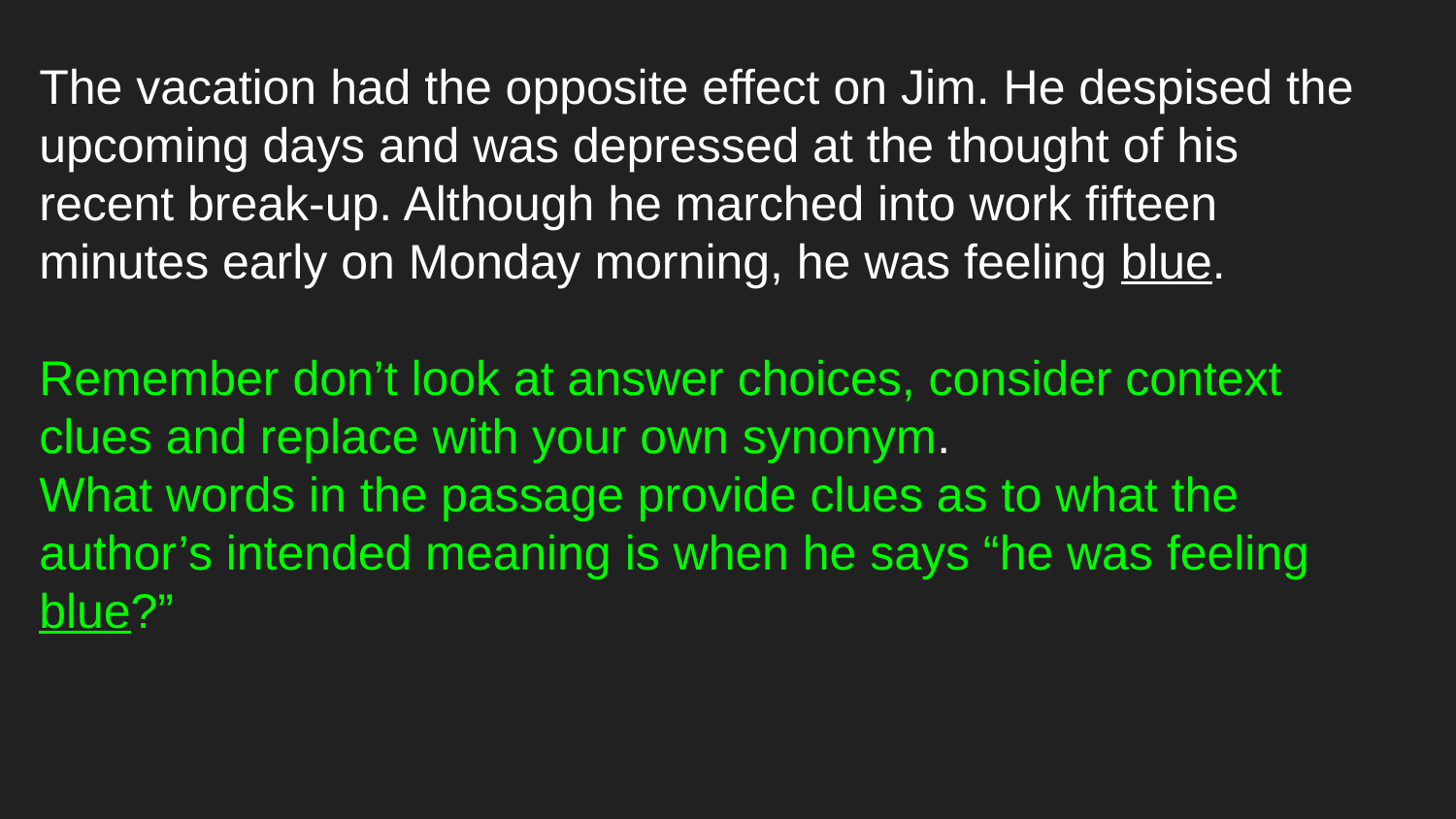

# The vacation had the opposite effect on Jim. He despised the upcoming days and was depressed at the thought of his recent break-up. Although he marched into work fifteen minutes early on Monday morning, he was feeling blue.

Remember don’t look at answer choices, consider context clues and replace with your own synonym.
What words in the passage provide clues as to what the author’s intended meaning is when he says “he was feeling blue?”